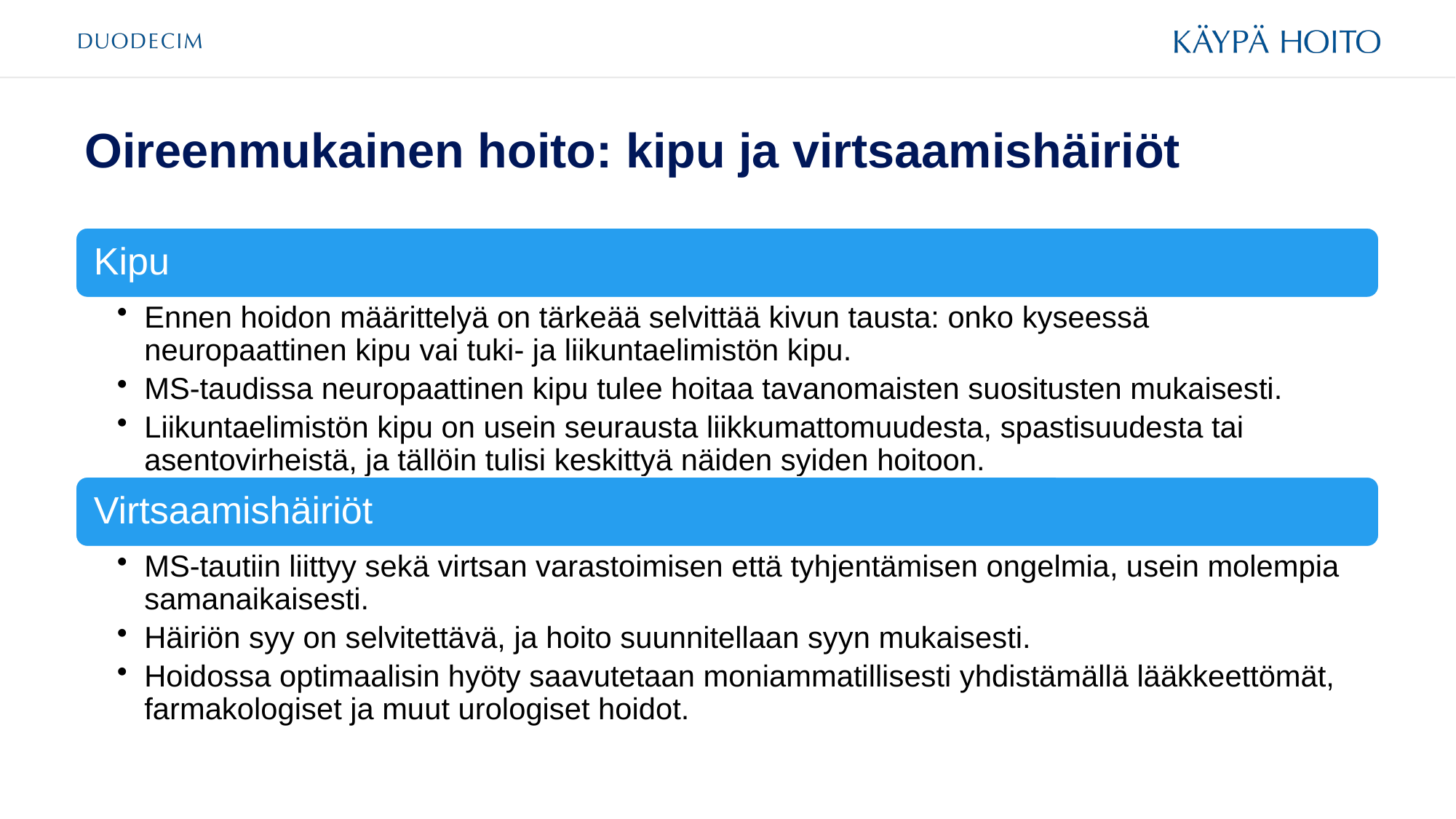

# Oireenmukainen hoito: kipu ja virtsaamishäiriöt
Kipu
Ennen hoidon määrittelyä on tärkeää selvittää kivun tausta: onko kyseessä neuropaattinen kipu vai tuki- ja liikuntaelimistön kipu.
MS-taudissa neuropaattinen kipu tulee hoitaa tavanomaisten suositusten mukaisesti.
Liikuntaelimistön kipu on usein seurausta liikkumattomuudesta, spastisuudesta tai asentovirheistä, ja tällöin tulisi keskittyä näiden syiden hoitoon.
Virtsaamishäiriöt
MS-tautiin liittyy sekä virtsan varastoimisen että tyhjentämisen ongelmia, usein molempia samanaikaisesti.
Häiriön syy on selvitettävä, ja hoito suunnitellaan syyn mukaisesti.
Hoidossa optimaalisin hyöty saavutetaan moniammatillisesti yhdistämällä lääkkeettömät, farmakologiset ja muut urologiset hoidot.